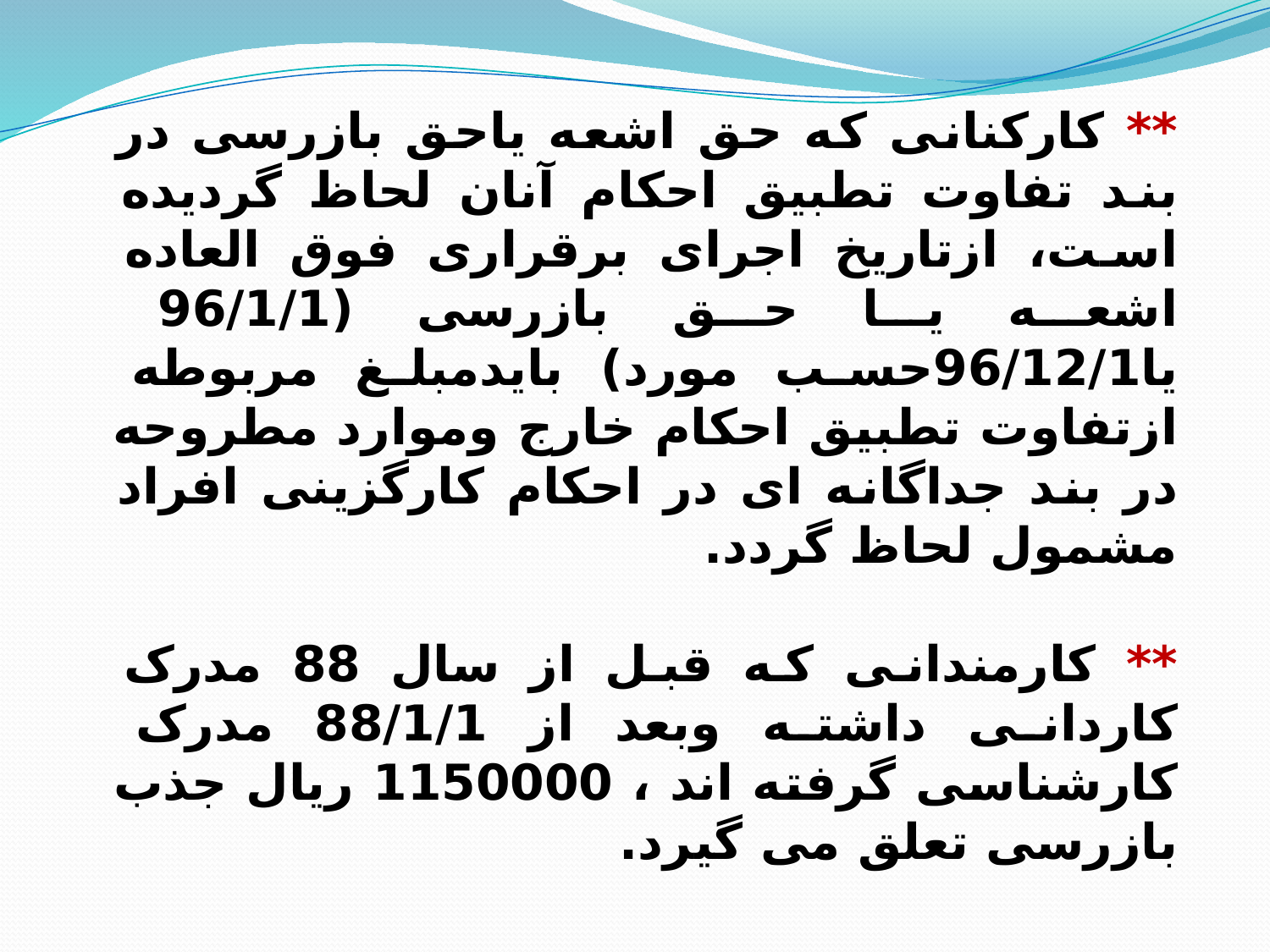

** کارکنانی که حق اشعه یاحق بازرسی در بند تفاوت تطبیق احکام آنان لحاظ گردیده است، ازتاریخ اجرای برقراری فوق العاده اشعه یا حق بازرسی (96/1/1 یا96/12/1حسب مورد) بایدمبلغ مربوطه ازتفاوت تطبیق احکام خارج وموارد مطروحه در بند جداگانه ای در احکام کارگزینی افراد مشمول لحاظ گردد.

** کارمندانی که قبل از سال 88 مدرک کاردانی داشته وبعد از 88/1/1 مدرک کارشناسی گرفته اند ، 1150000 ریال جذب بازرسی تعلق می گیرد.